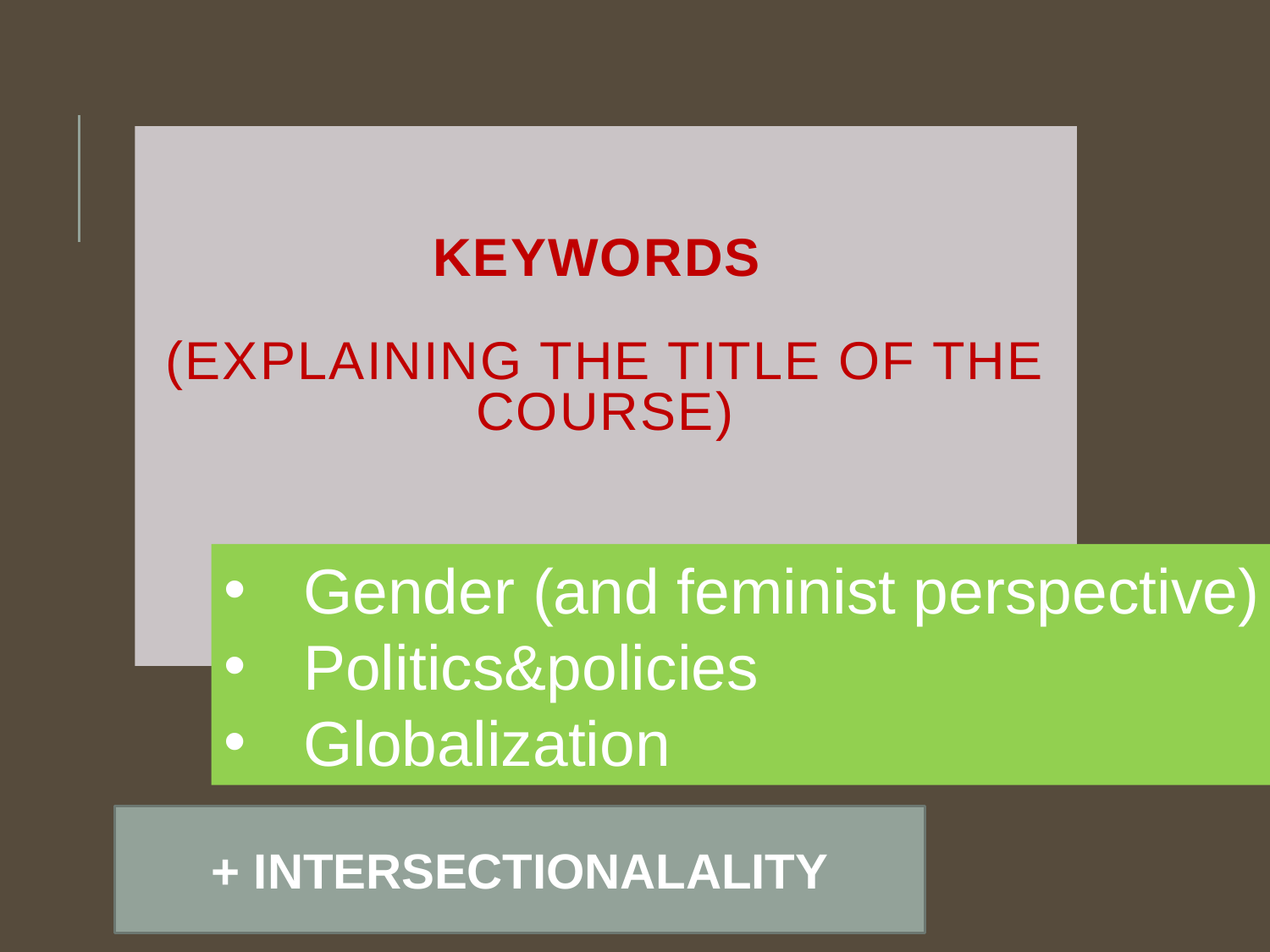

# keywords (explaining the title of the course)
Gender (and feminist perspective)
Politics&policies
Globalization
+ INTERSECTIONALALITY